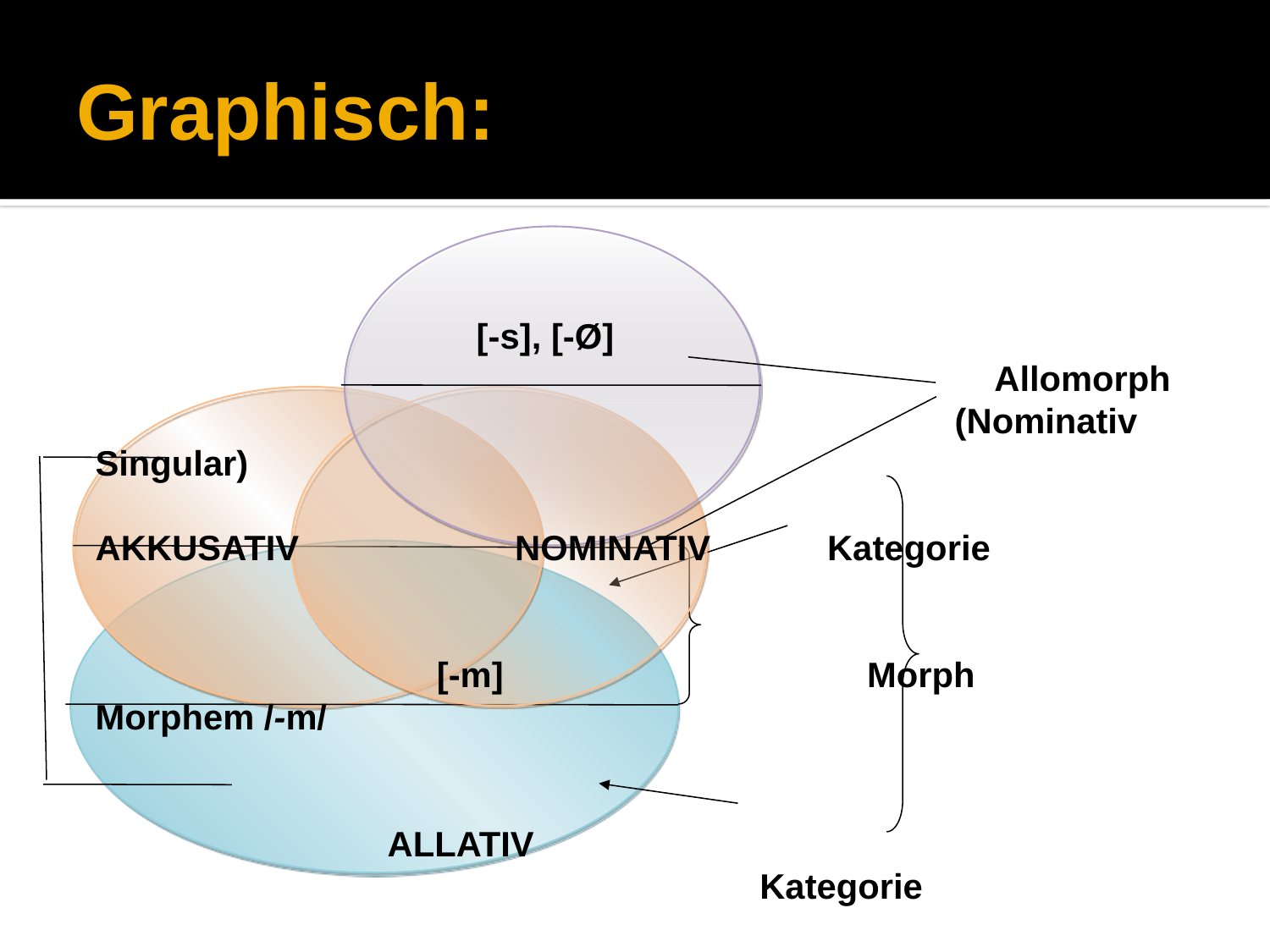

# Graphisch:

			[-s], [-Ø]
							 Allomorph 						       	          (Nominativ Singular)

AKKUSATIV   	                 NOMINATIV            Kategorie

	                      [-m]		        	 Morph              Morphem /-m/

                              ALLATIV
					   Kategorie